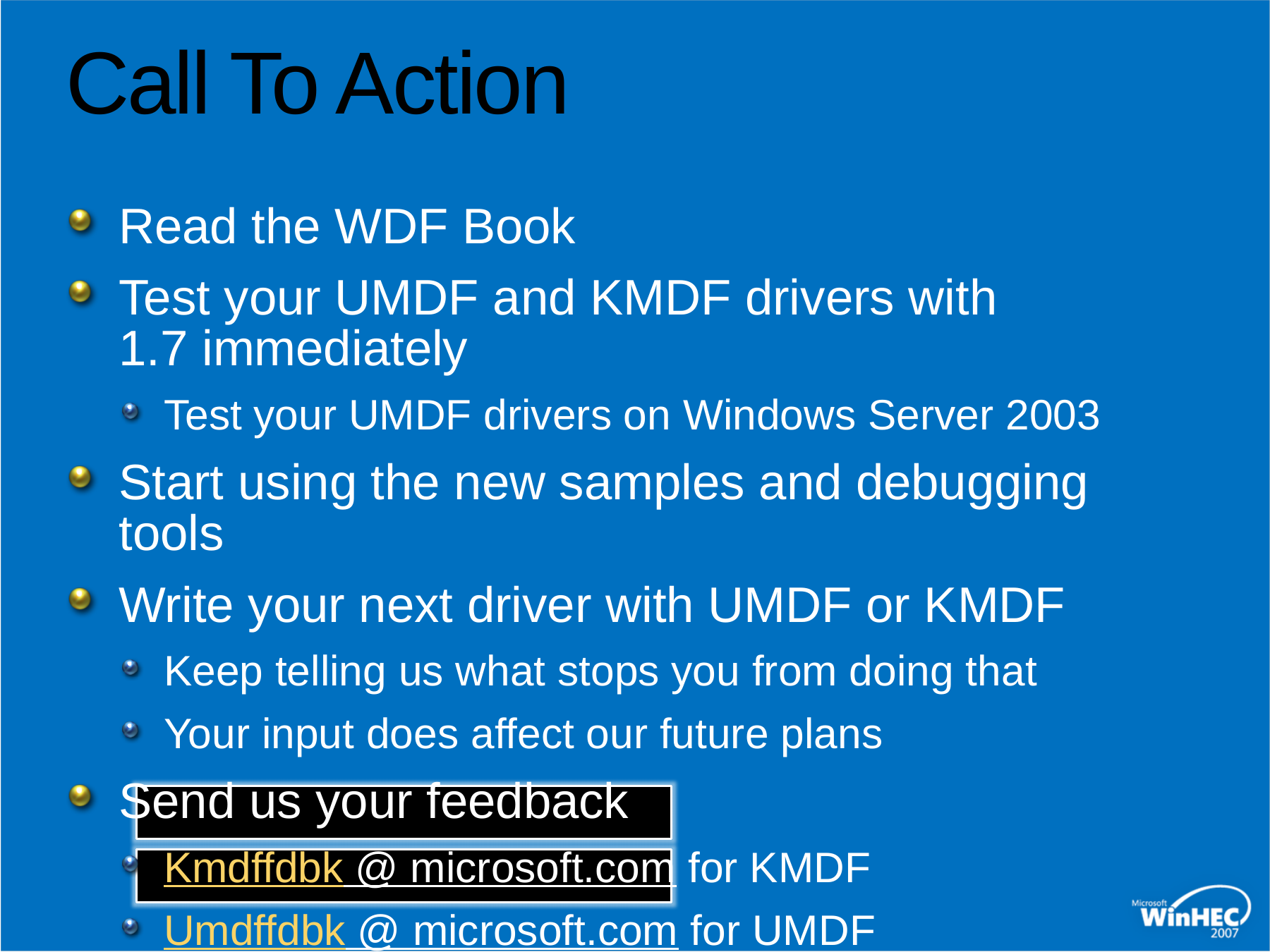

# Call To Action
Read the WDF Book
Test your UMDF and KMDF drivers with 1.7 immediately
Test your UMDF drivers on Windows Server 2003
Start using the new samples and debugging tools
Write your next driver with UMDF or KMDF
Keep telling us what stops you from doing that
Your input does affect our future plans
Send us your feedback
Kmdffdbk @ microsoft.com for KMDF
Umdffdbk @ microsoft.com for UMDF